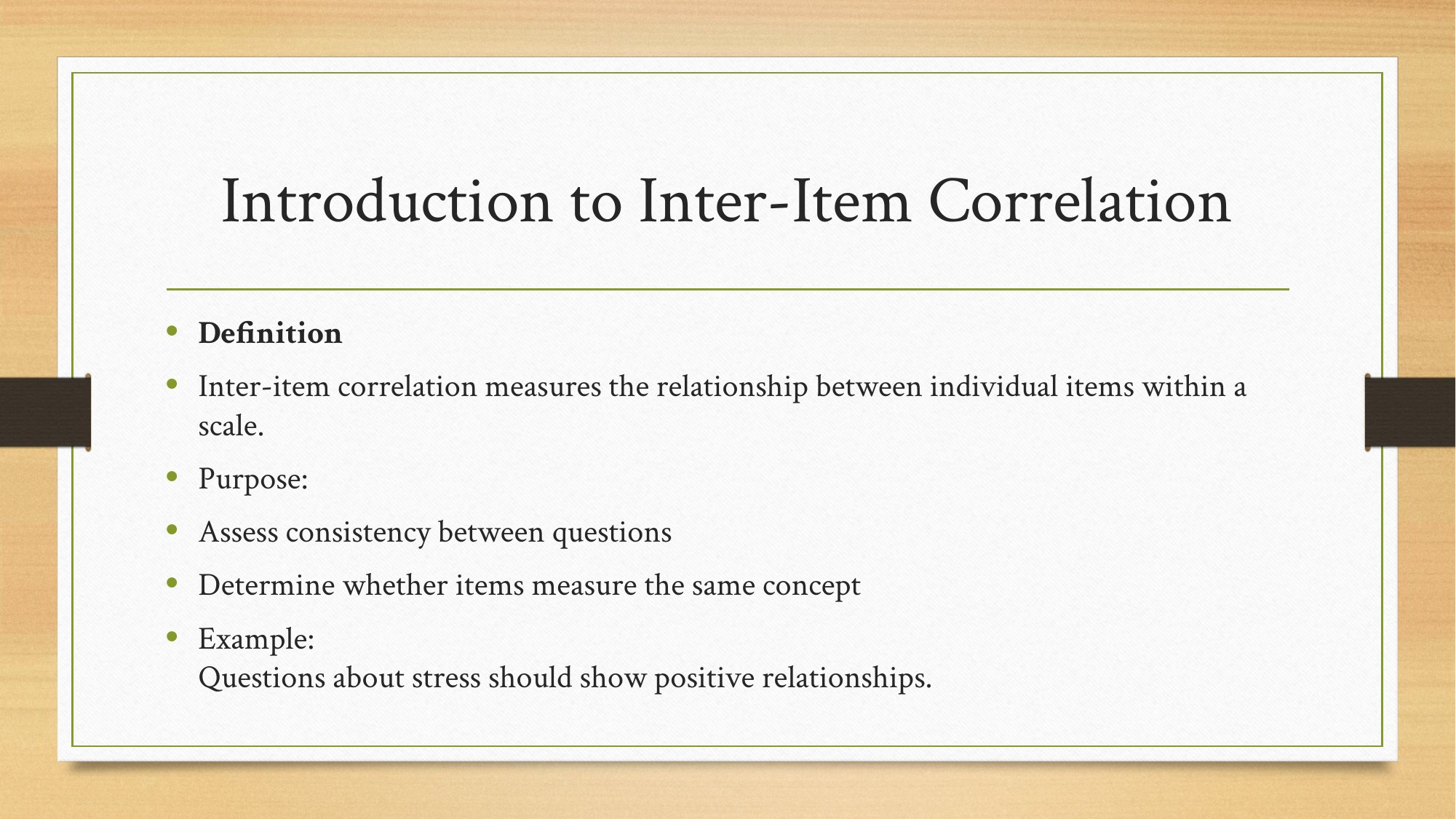

# Introduction to Inter-Item Correlation
Definition
Inter-item correlation measures the relationship between individual items within a scale.
Purpose:
Assess consistency between questions
Determine whether items measure the same concept
Example:
Questions about stress should show positive relationships.